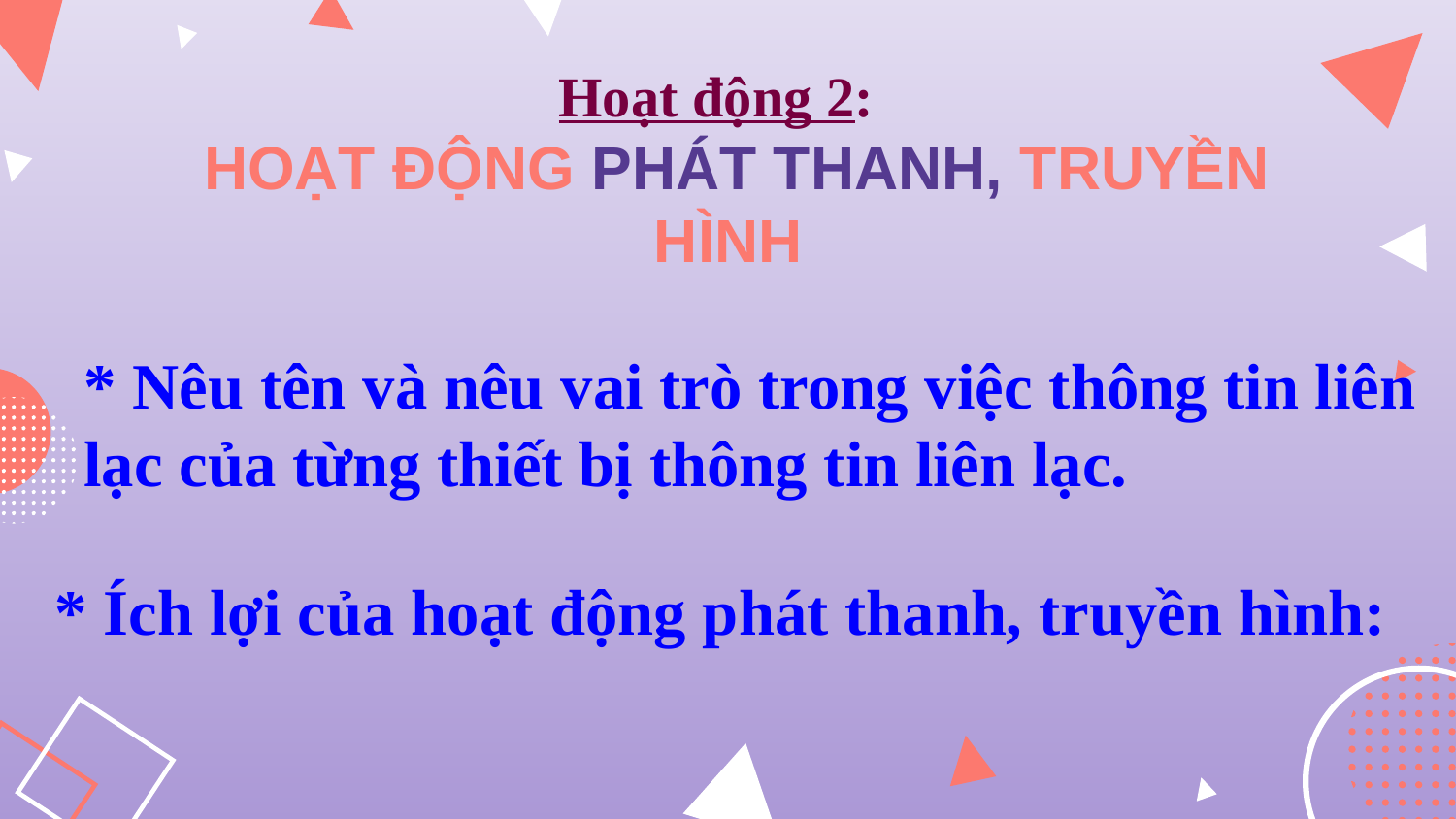

Hoạt động 2:
# HOẠT ĐỘNG PHÁT THANH, TRUYỀN HÌNH
* Nêu tên và nêu vai trò trong việc thông tin liên lạc của từng thiết bị thông tin liên lạc.
* Ích lợi của hoạt động phát thanh, truyền hình: